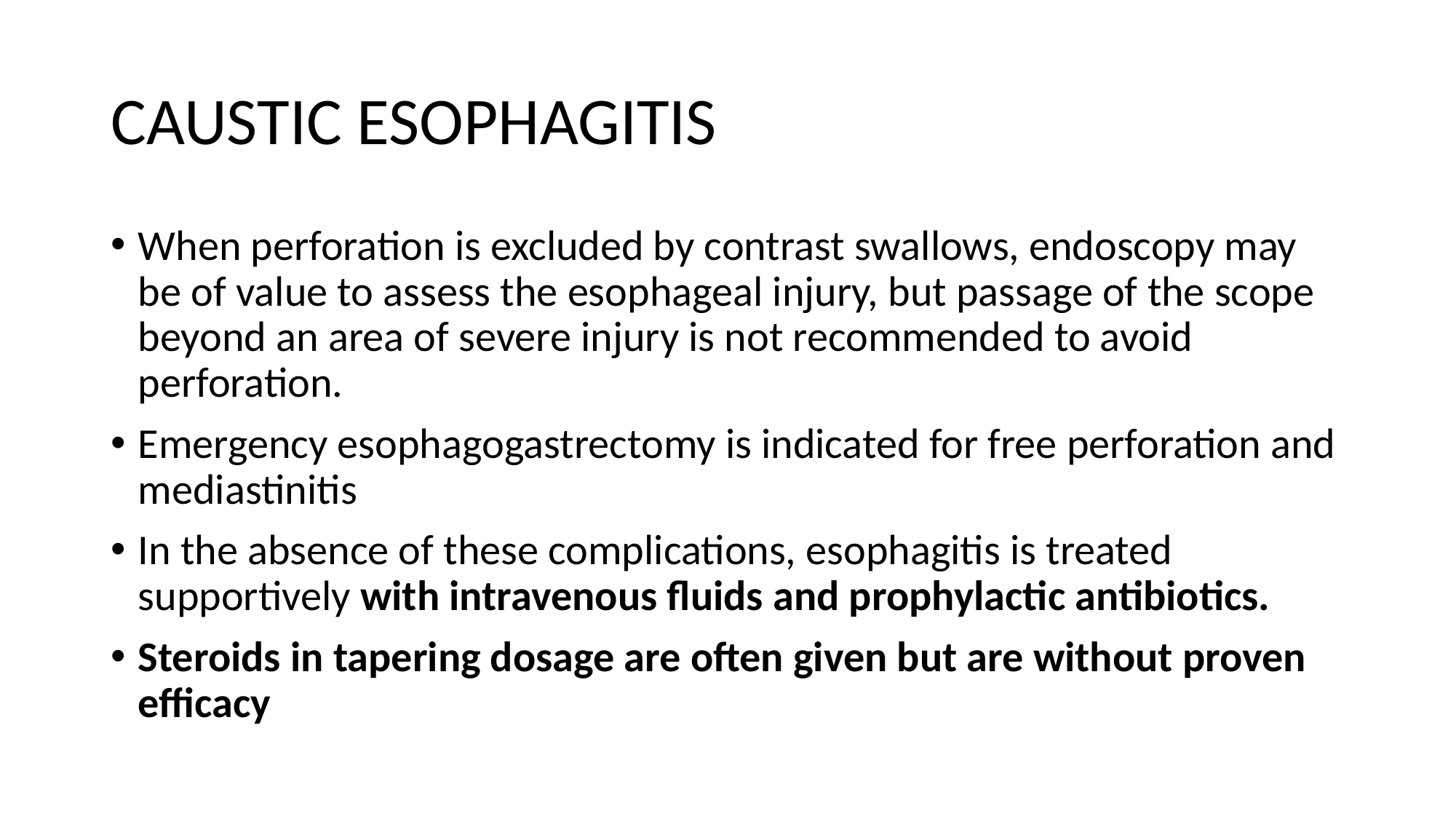

# CAUSTIC ESOPHAGITIS
When perforation is excluded by contrast swallows, endoscopy may be of value to assess the esophageal injury, but passage of the scope beyond an area of severe injury is not recommended to avoid perforation.
Emergency esophagogastrectomy is indicated for free perforation and mediastinitis
In the absence of these complications, esophagitis is treated supportively with intravenous fluids and prophylactic antibiotics.
Steroids in tapering dosage are often given but are without proven efficacy